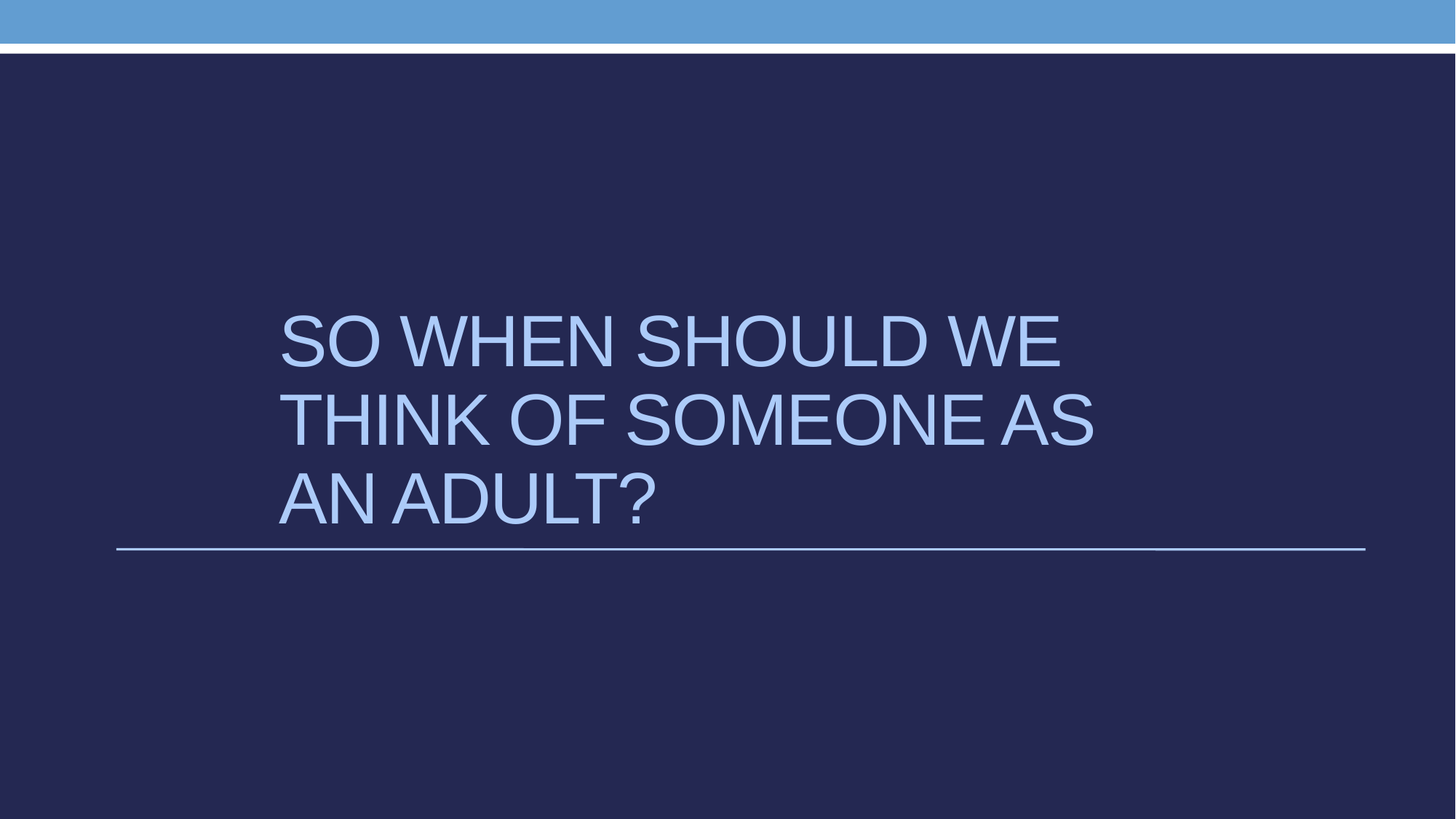

# So when should we think of someone as an adult?